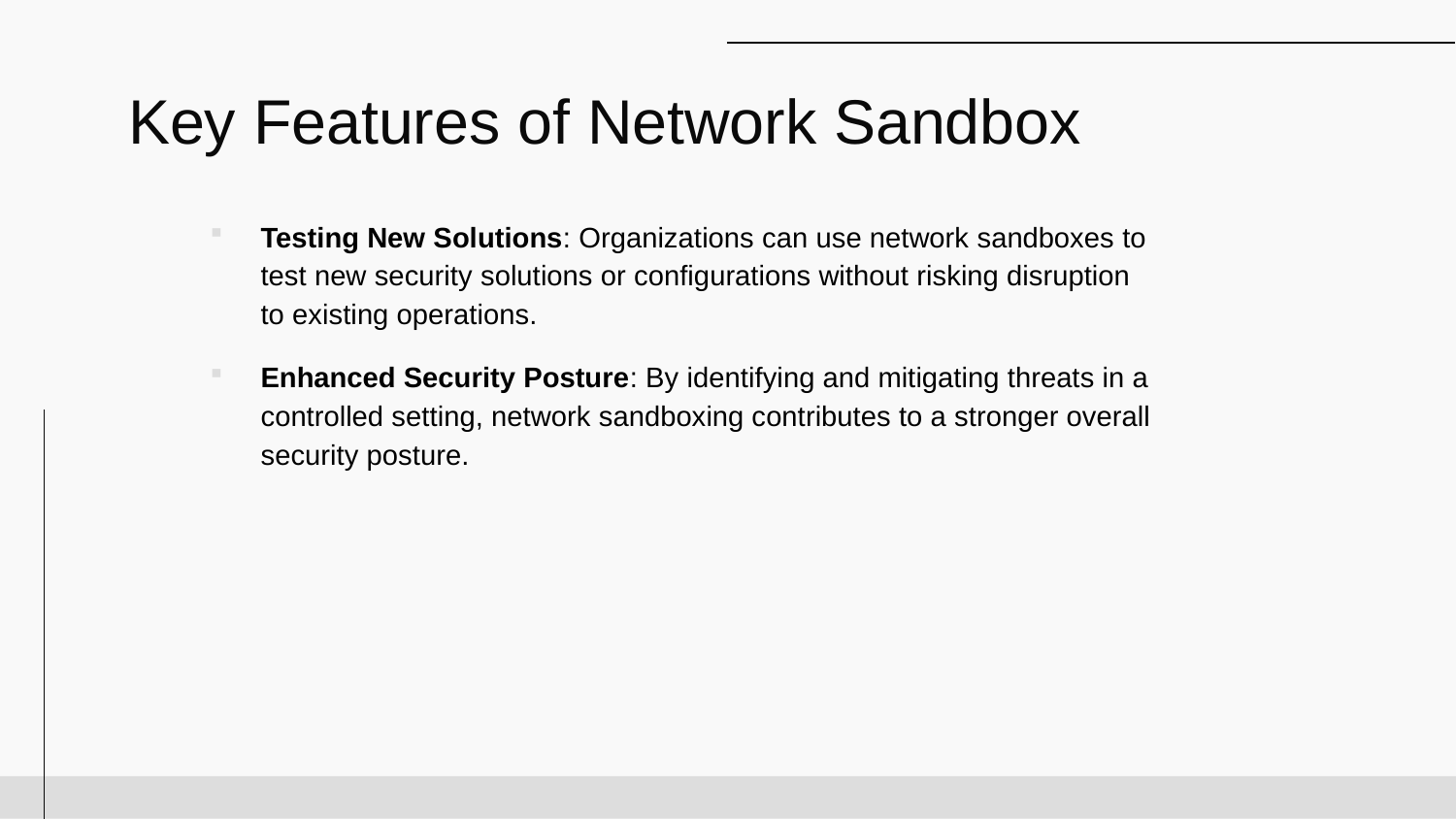

# Key Features of Network Sandbox
Testing New Solutions: Organizations can use network sandboxes to test new security solutions or configurations without risking disruption to existing operations.

Enhanced Security Posture: By identifying and mitigating threats in a controlled setting, network sandboxing contributes to a stronger overall security posture.